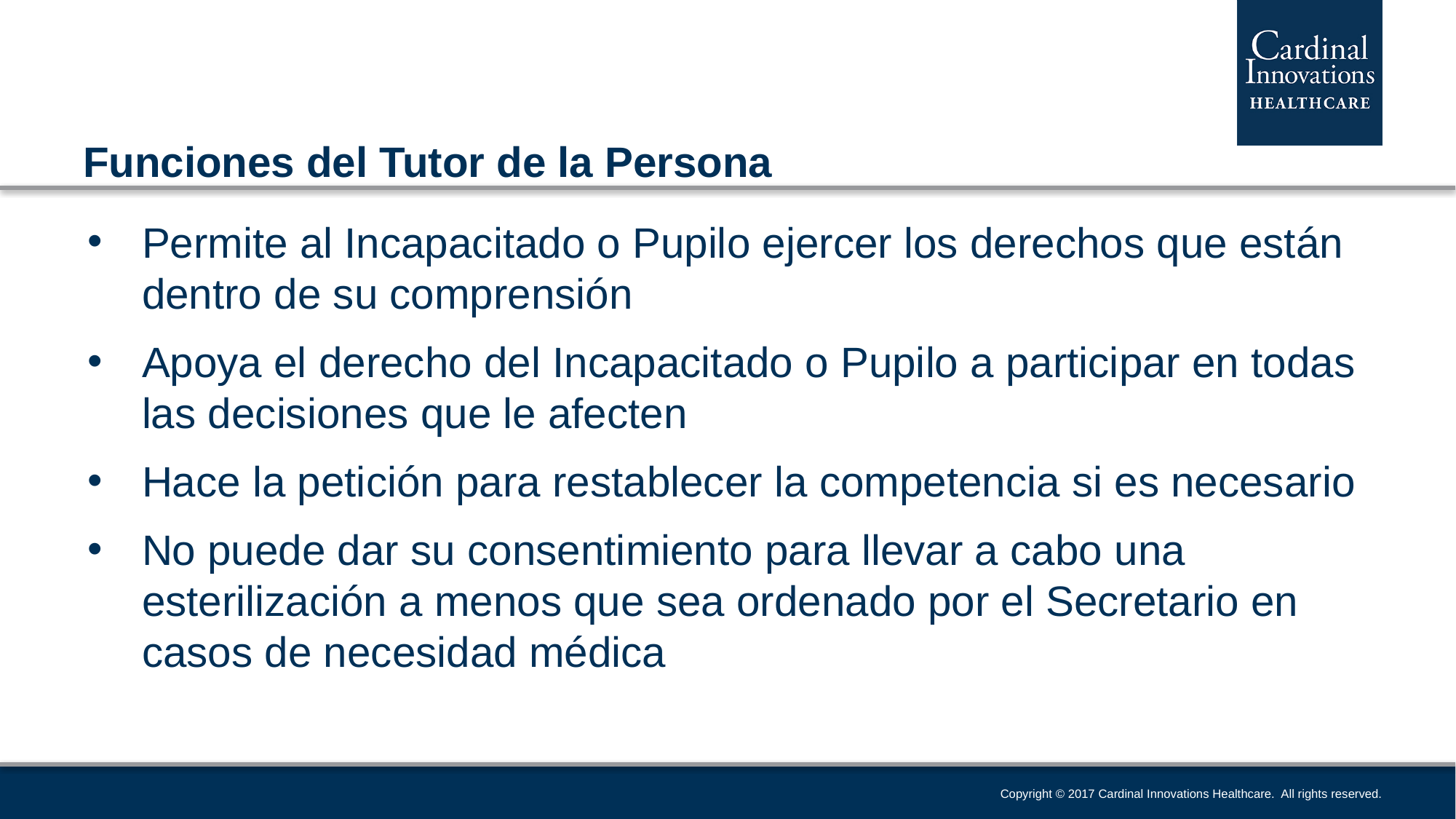

# Funciones del Tutor de la Persona
Permite al Incapacitado o Pupilo ejercer los derechos que están dentro de su comprensión
Apoya el derecho del Incapacitado o Pupilo a participar en todas las decisiones que le afecten
Hace la petición para restablecer la competencia si es necesario
No puede dar su consentimiento para llevar a cabo una esterilización a menos que sea ordenado por el Secretario en casos de necesidad médica